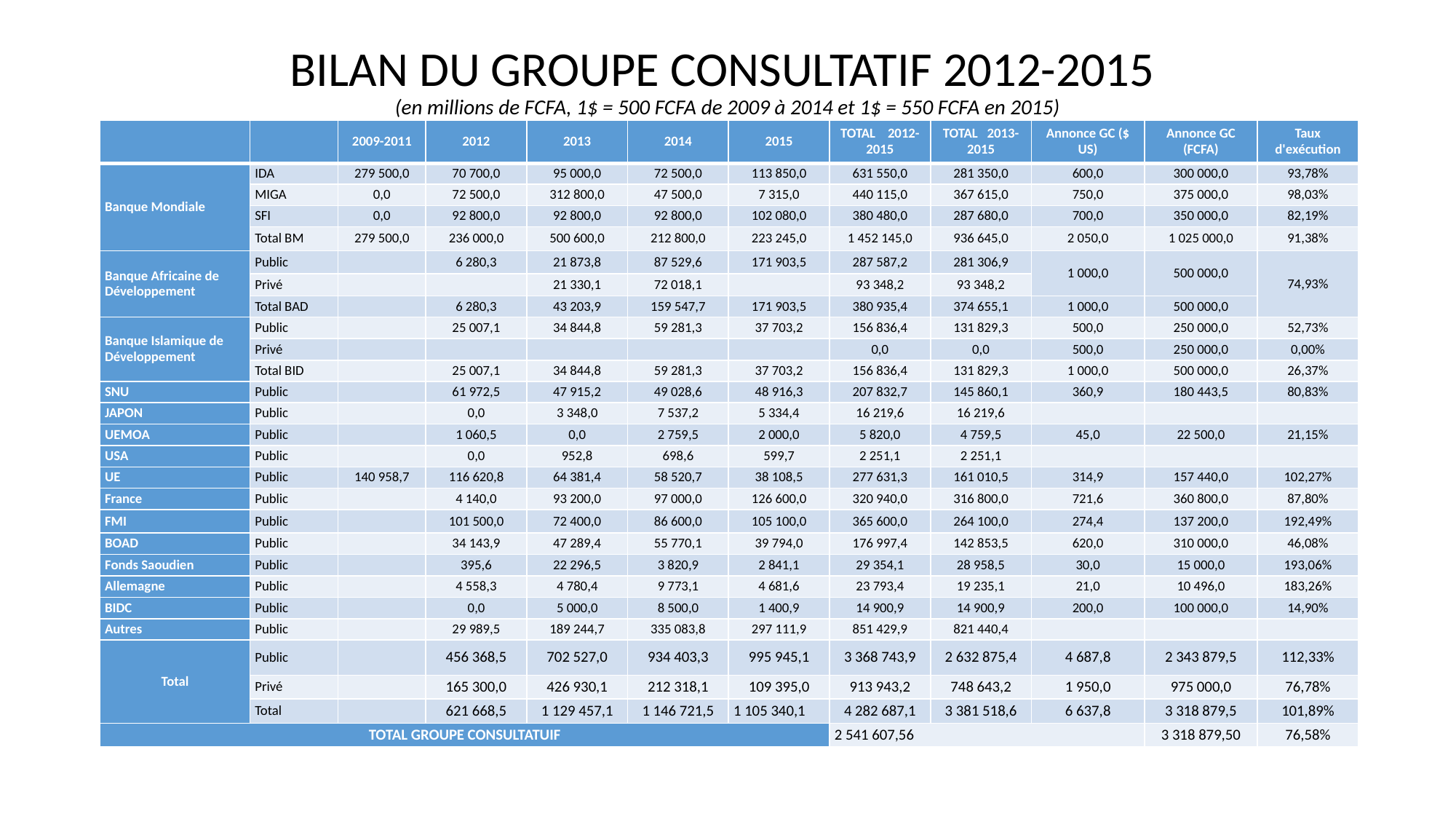

# BILAN DU GROUPE CONSULTATIF 2012-2015 (en millions de FCFA, 1$ = 500 FCFA de 2009 à 2014 et 1$ = 550 FCFA en 2015)
|  |  | 2009-2011 | 2012 | 2013 | 2014 | 2015 | TOTAL 2012-2015 | TOTAL 2013-2015 | Annonce GC ($ US) | Annonce GC (FCFA) | Taux d'exécution |
| --- | --- | --- | --- | --- | --- | --- | --- | --- | --- | --- | --- |
| Banque Mondiale | IDA | 279 500,0 | 70 700,0 | 95 000,0 | 72 500,0 | 113 850,0 | 631 550,0 | 281 350,0 | 600,0 | 300 000,0 | 93,78% |
|  | MIGA | 0,0 | 72 500,0 | 312 800,0 | 47 500,0 | 7 315,0 | 440 115,0 | 367 615,0 | 750,0 | 375 000,0 | 98,03% |
|  | SFI | 0,0 | 92 800,0 | 92 800,0 | 92 800,0 | 102 080,0 | 380 480,0 | 287 680,0 | 700,0 | 350 000,0 | 82,19% |
|  | Total BM | 279 500,0 | 236 000,0 | 500 600,0 | 212 800,0 | 223 245,0 | 1 452 145,0 | 936 645,0 | 2 050,0 | 1 025 000,0 | 91,38% |
| Banque Africaine de Développement | Public |  | 6 280,3 | 21 873,8 | 87 529,6 | 171 903,5 | 287 587,2 | 281 306,9 | 1 000,0 | 500 000,0 | 74,93% |
|  | Privé |  |  | 21 330,1 | 72 018,1 |  | 93 348,2 | 93 348,2 |  |  |  |
|  | Total BAD |  | 6 280,3 | 43 203,9 | 159 547,7 | 171 903,5 | 380 935,4 | 374 655,1 | 1 000,0 | 500 000,0 |  |
| Banque Islamique de Développement | Public |  | 25 007,1 | 34 844,8 | 59 281,3 | 37 703,2 | 156 836,4 | 131 829,3 | 500,0 | 250 000,0 | 52,73% |
|  | Privé |  |  |  |  |  | 0,0 | 0,0 | 500,0 | 250 000,0 | 0,00% |
|  | Total BID |  | 25 007,1 | 34 844,8 | 59 281,3 | 37 703,2 | 156 836,4 | 131 829,3 | 1 000,0 | 500 000,0 | 26,37% |
| SNU | Public |  | 61 972,5 | 47 915,2 | 49 028,6 | 48 916,3 | 207 832,7 | 145 860,1 | 360,9 | 180 443,5 | 80,83% |
| JAPON | Public |  | 0,0 | 3 348,0 | 7 537,2 | 5 334,4 | 16 219,6 | 16 219,6 |  |  |  |
| UEMOA | Public |  | 1 060,5 | 0,0 | 2 759,5 | 2 000,0 | 5 820,0 | 4 759,5 | 45,0 | 22 500,0 | 21,15% |
| USA | Public |  | 0,0 | 952,8 | 698,6 | 599,7 | 2 251,1 | 2 251,1 |  |  |  |
| UE | Public | 140 958,7 | 116 620,8 | 64 381,4 | 58 520,7 | 38 108,5 | 277 631,3 | 161 010,5 | 314,9 | 157 440,0 | 102,27% |
| France | Public |  | 4 140,0 | 93 200,0 | 97 000,0 | 126 600,0 | 320 940,0 | 316 800,0 | 721,6 | 360 800,0 | 87,80% |
| FMI | Public |  | 101 500,0 | 72 400,0 | 86 600,0 | 105 100,0 | 365 600,0 | 264 100,0 | 274,4 | 137 200,0 | 192,49% |
| BOAD | Public |  | 34 143,9 | 47 289,4 | 55 770,1 | 39 794,0 | 176 997,4 | 142 853,5 | 620,0 | 310 000,0 | 46,08% |
| Fonds Saoudien | Public |  | 395,6 | 22 296,5 | 3 820,9 | 2 841,1 | 29 354,1 | 28 958,5 | 30,0 | 15 000,0 | 193,06% |
| Allemagne | Public |  | 4 558,3 | 4 780,4 | 9 773,1 | 4 681,6 | 23 793,4 | 19 235,1 | 21,0 | 10 496,0 | 183,26% |
| BIDC | Public |  | 0,0 | 5 000,0 | 8 500,0 | 1 400,9 | 14 900,9 | 14 900,9 | 200,0 | 100 000,0 | 14,90% |
| Autres | Public |  | 29 989,5 | 189 244,7 | 335 083,8 | 297 111,9 | 851 429,9 | 821 440,4 |  |  |  |
| Total | Public |  | 456 368,5 | 702 527,0 | 934 403,3 | 995 945,1 | 3 368 743,9 | 2 632 875,4 | 4 687,8 | 2 343 879,5 | 112,33% |
|  | Privé |  | 165 300,0 | 426 930,1 | 212 318,1 | 109 395,0 | 913 943,2 | 748 643,2 | 1 950,0 | 975 000,0 | 76,78% |
|  | Total |  | 621 668,5 | 1 129 457,1 | 1 146 721,5 | 1 105 340,1 | 4 282 687,1 | 3 381 518,6 | 6 637,8 | 3 318 879,5 | 101,89% |
| TOTAL GROUPE CONSULTATUIF |  |  |  |  |  |  | 2 541 607,56 |  |  | 3 318 879,50 | 76,58% |